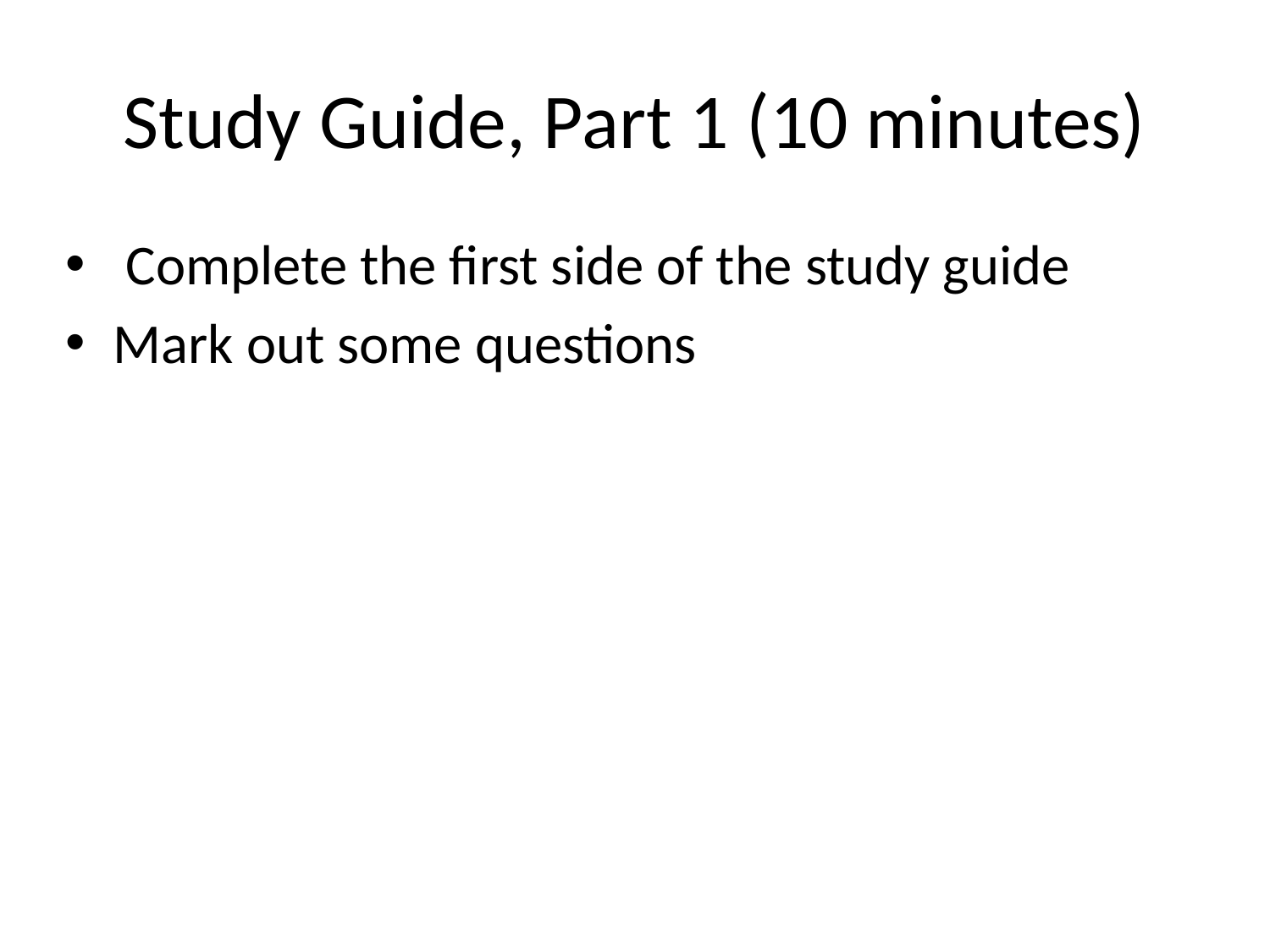

# Study Guide, Part 1 (10 minutes)
 Complete the first side of the study guide
Mark out some questions